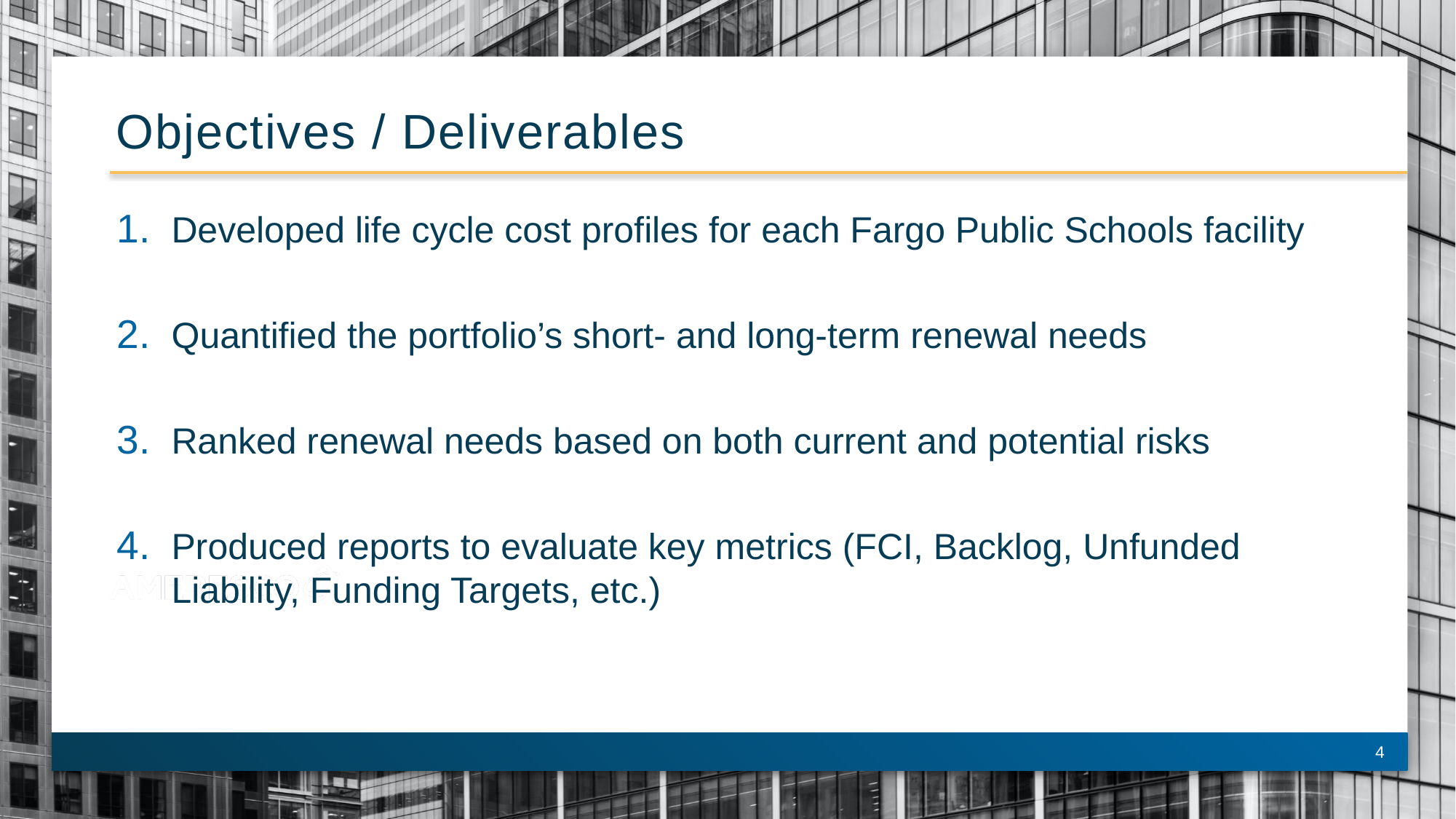

# Objectives / Deliverables
Developed life cycle cost profiles for each Fargo Public Schools facility

Quantified the portfolio’s short- and long-term renewal needs

Ranked renewal needs based on both current and potential risks

Produced reports to evaluate key metrics (FCI, Backlog, Unfunded Liability, Funding Targets, etc.)
4